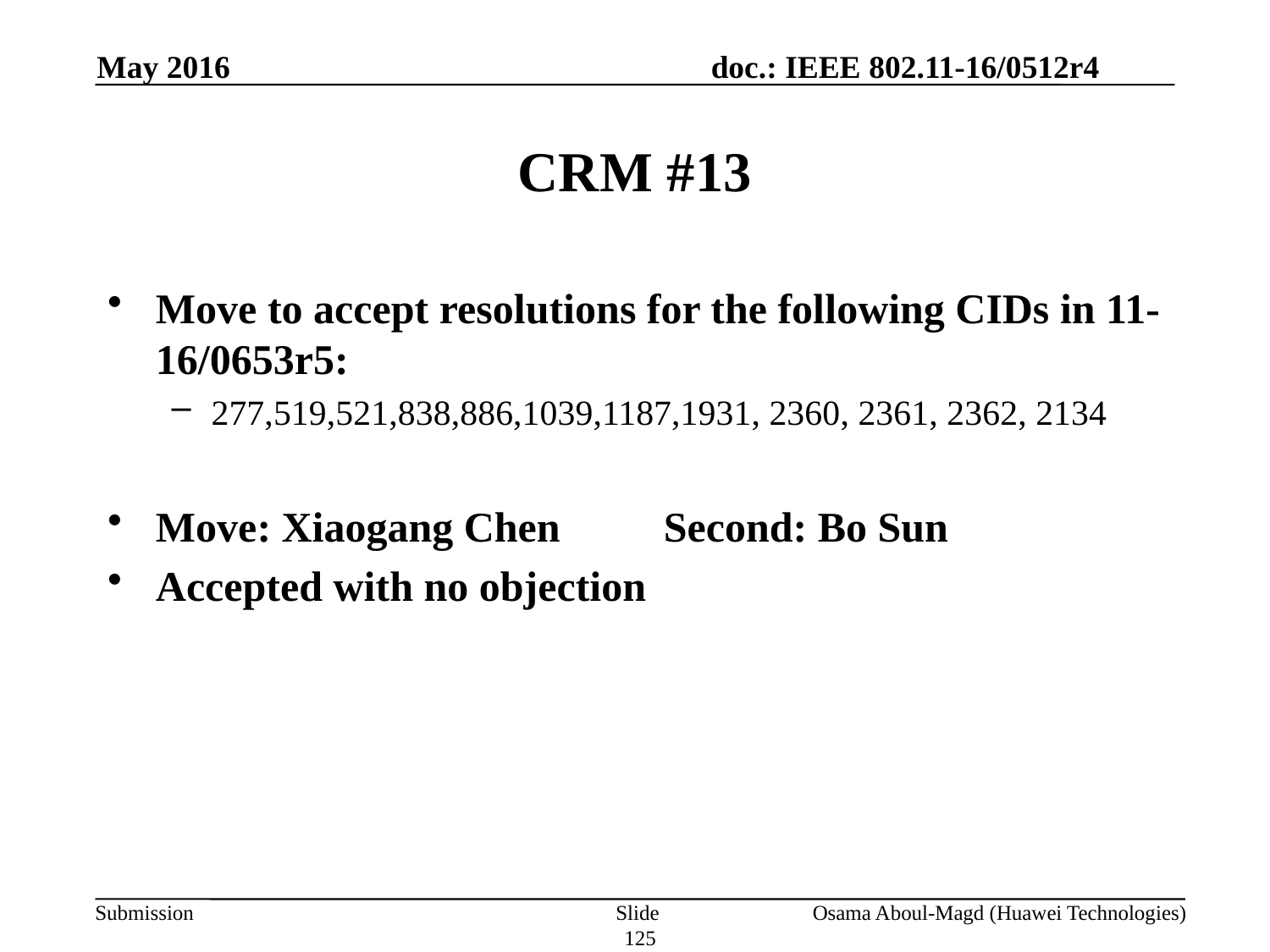

May 2016
# CRM #13
Move to accept resolutions for the following CIDs in 11-16/0653r5:
277,519,521,838,886,1039,1187,1931, 2360, 2361, 2362, 2134

Move: Xiaogang Chen	Second: Bo Sun
Accepted with no objection
Slide 125
Osama Aboul-Magd (Huawei Technologies)